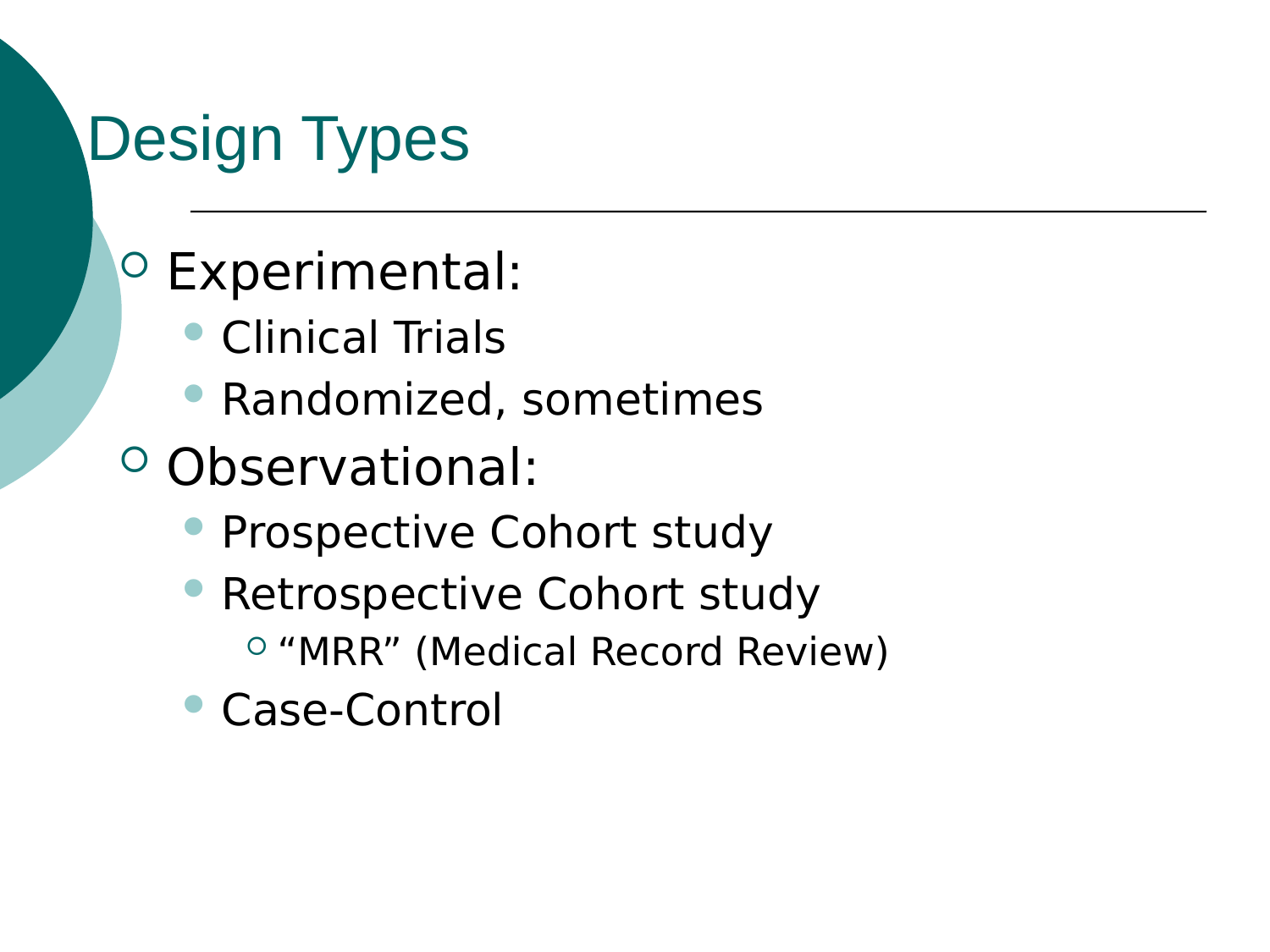

# Design Types
Experimental:
Clinical Trials
Randomized, sometimes
Observational:
Prospective Cohort study
Retrospective Cohort study
“MRR” (Medical Record Review)
Case-Control